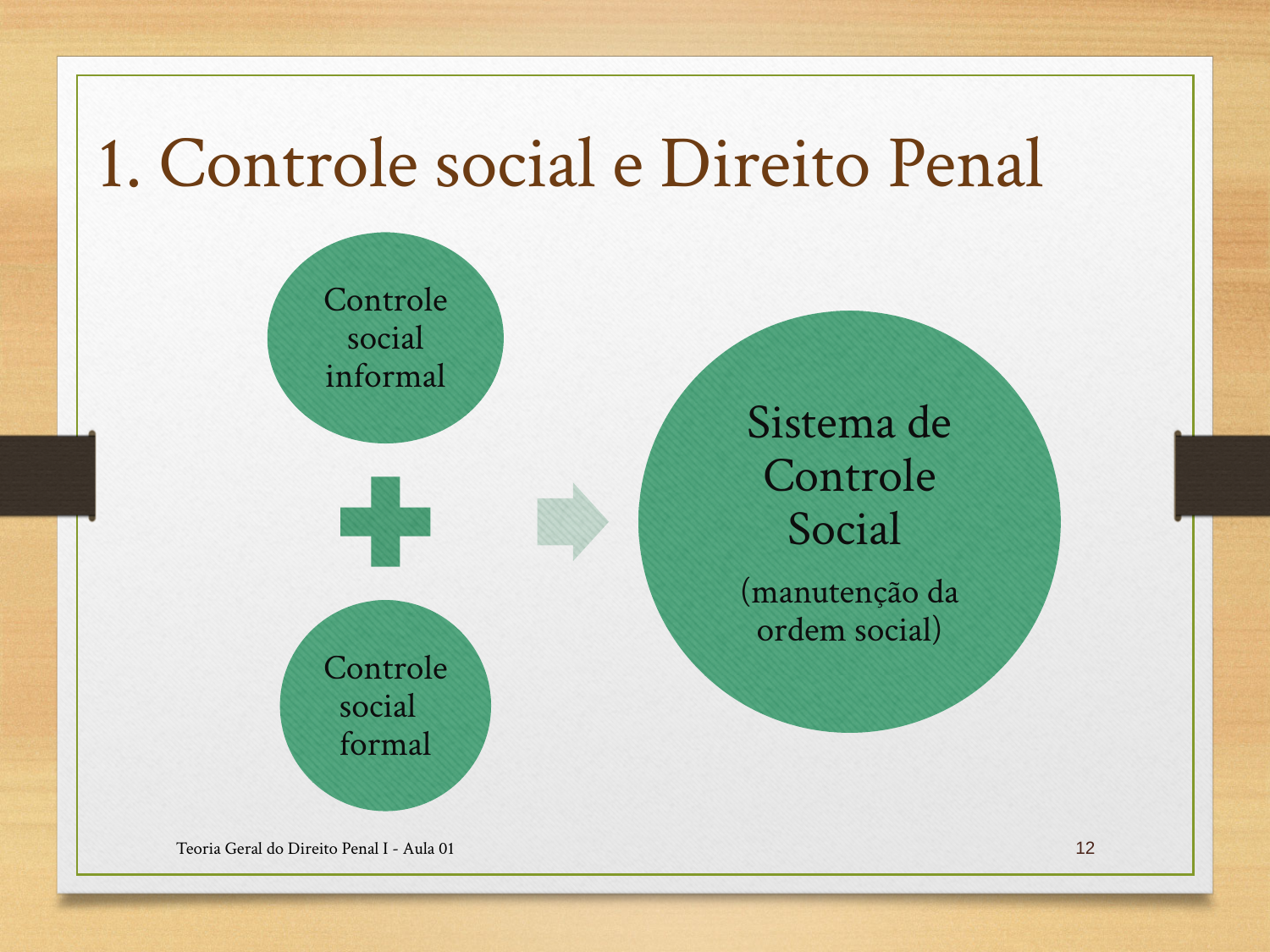

1. Controle social e Direito Penal
Controle social informal

Controle social   formal

Sistema de Controle Social
(manutenção da ordem social)
Teoria Geral do Direito Penal I - Aula 01
12